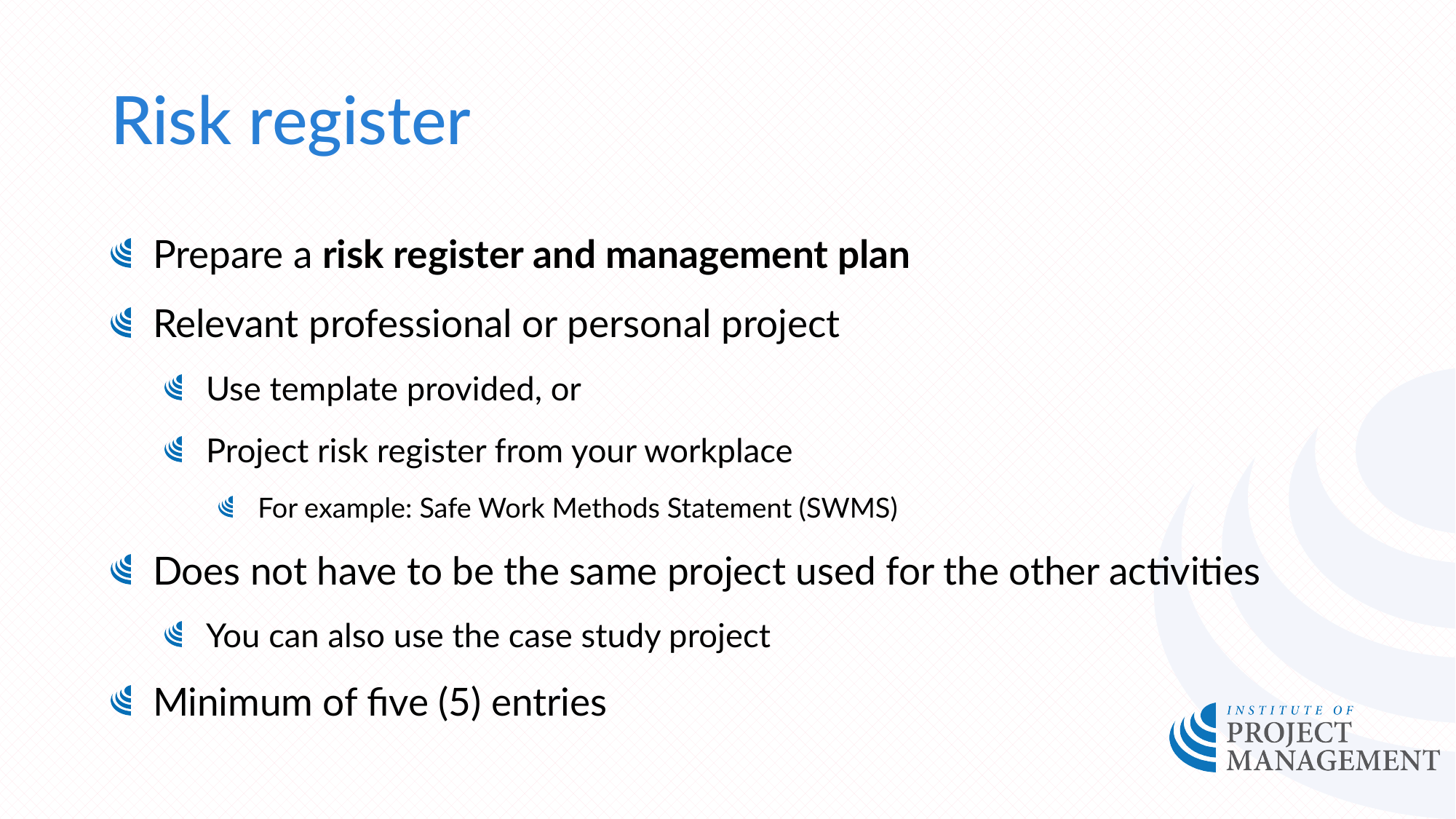

# Risk register
Prepare a risk register and management plan
Relevant professional or personal project
Use template provided, or
Project risk register from your workplace
For example: Safe Work Methods Statement (SWMS)
Does not have to be the same project used for the other activities
You can also use the case study project
Minimum of five (5) entries